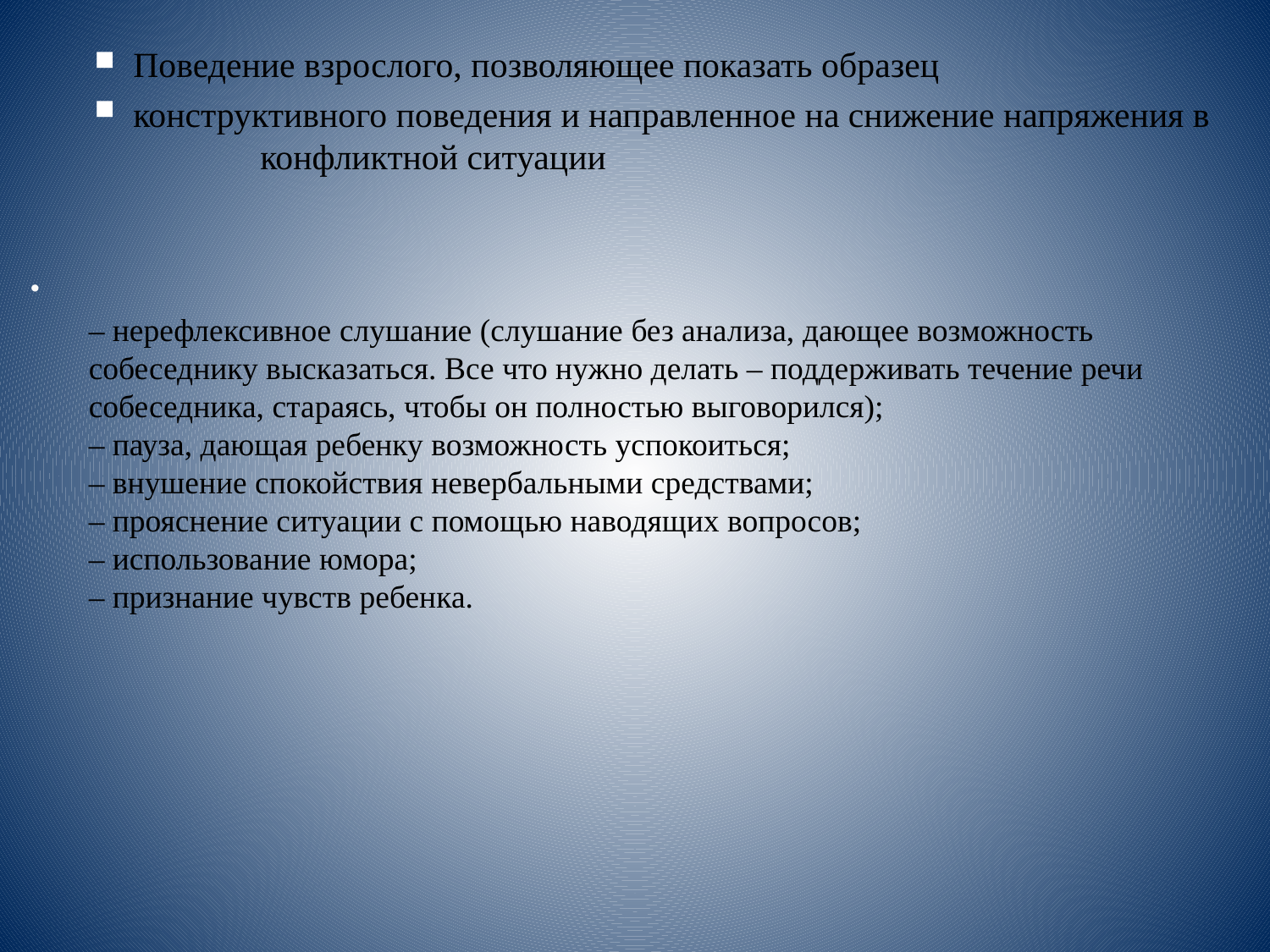

Поведение взрослого, позволяющее показать образец
конструктивного поведения и направленное на снижение напряжения в 	конфликтной ситуации

– нерефлексивное слушание (слушание без анализа, дающее возможность собеседнику высказаться. Все что нужно делать – поддерживать течение речи собеседника, стараясь, чтобы он полностью выговорился);
– пауза, дающая ребенку возможность успокоиться;
– внушение спокойствия невербальными средствами;
– прояснение ситуации с помощью наводящих вопросов;
– использование юмора;
– признание чувств ребенка.